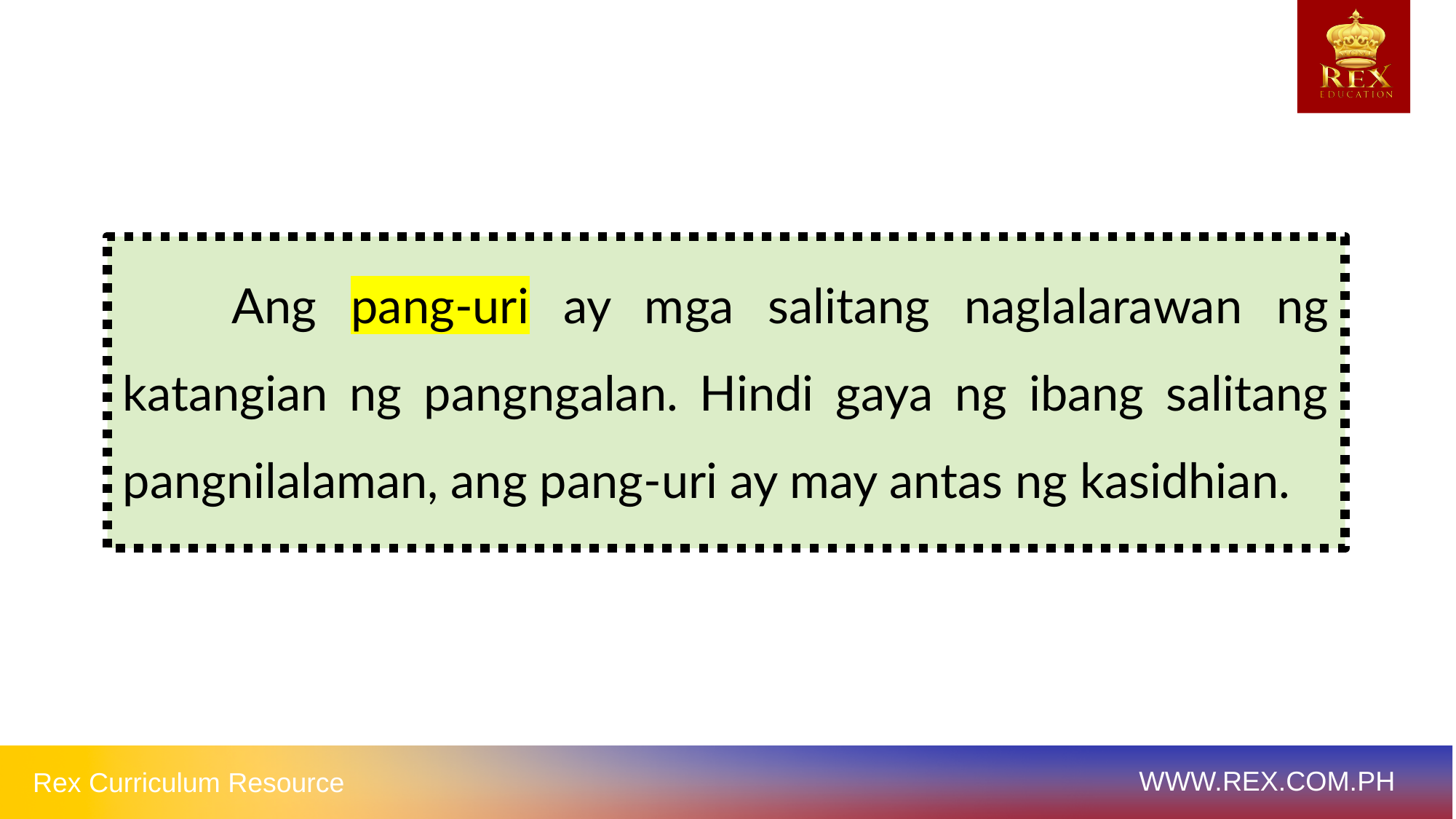

Ang pang-uri ay mga salitang naglalarawan ng katangian ng pangngalan. Hindi gaya ng ibang salitang pangnilalaman, ang pang-uri ay may antas ng kasidhian.